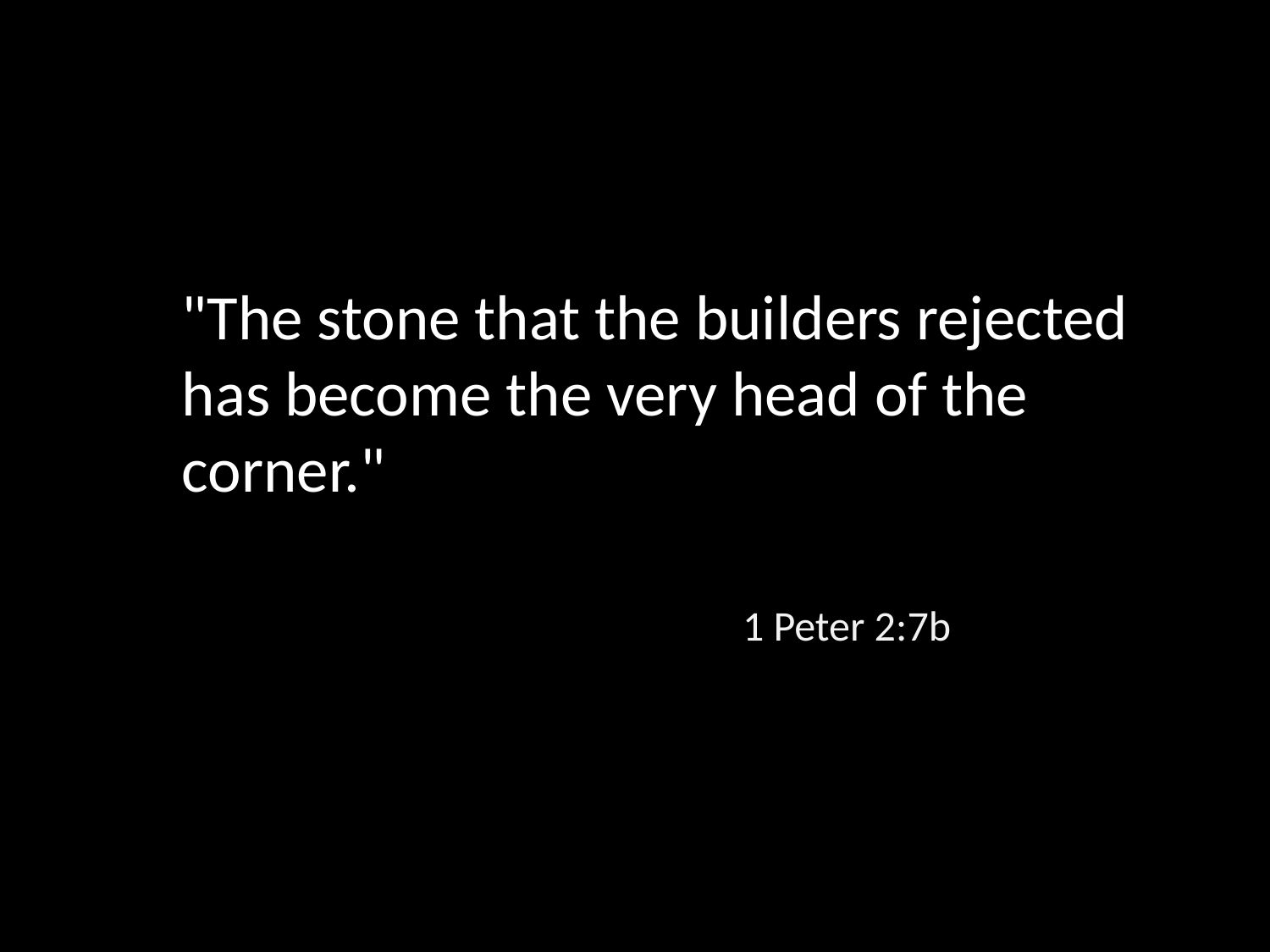

"The stone that the builders rejected has become the very head of the corner."
1 Peter 2:7b